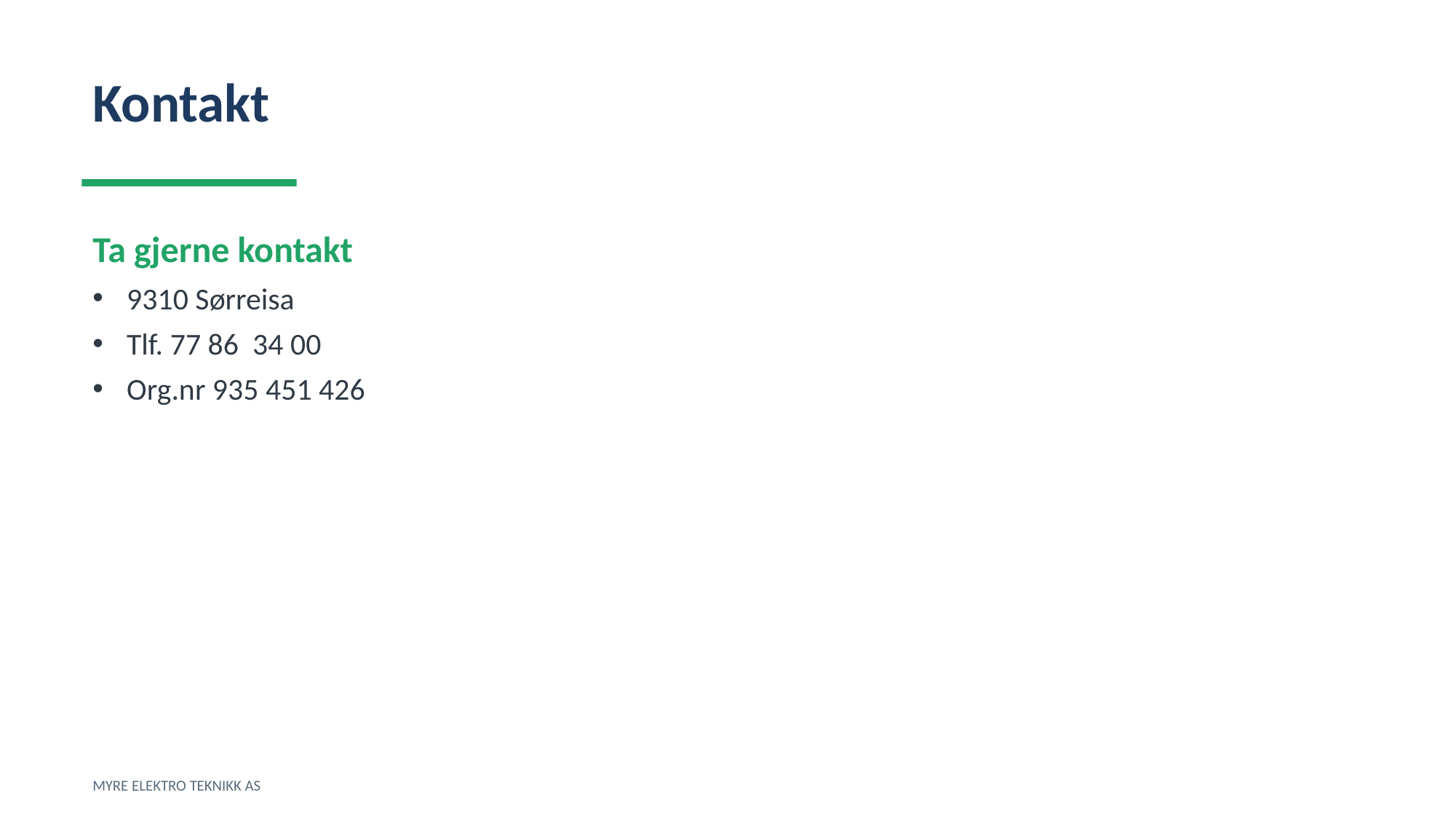

Kontakt

Ta gjerne kontakt
9310 Sørreisa
Tlf. 77 86  34 00
Org.nr 935 451 426
MYRE ELEKTRO TEKNIKK AS